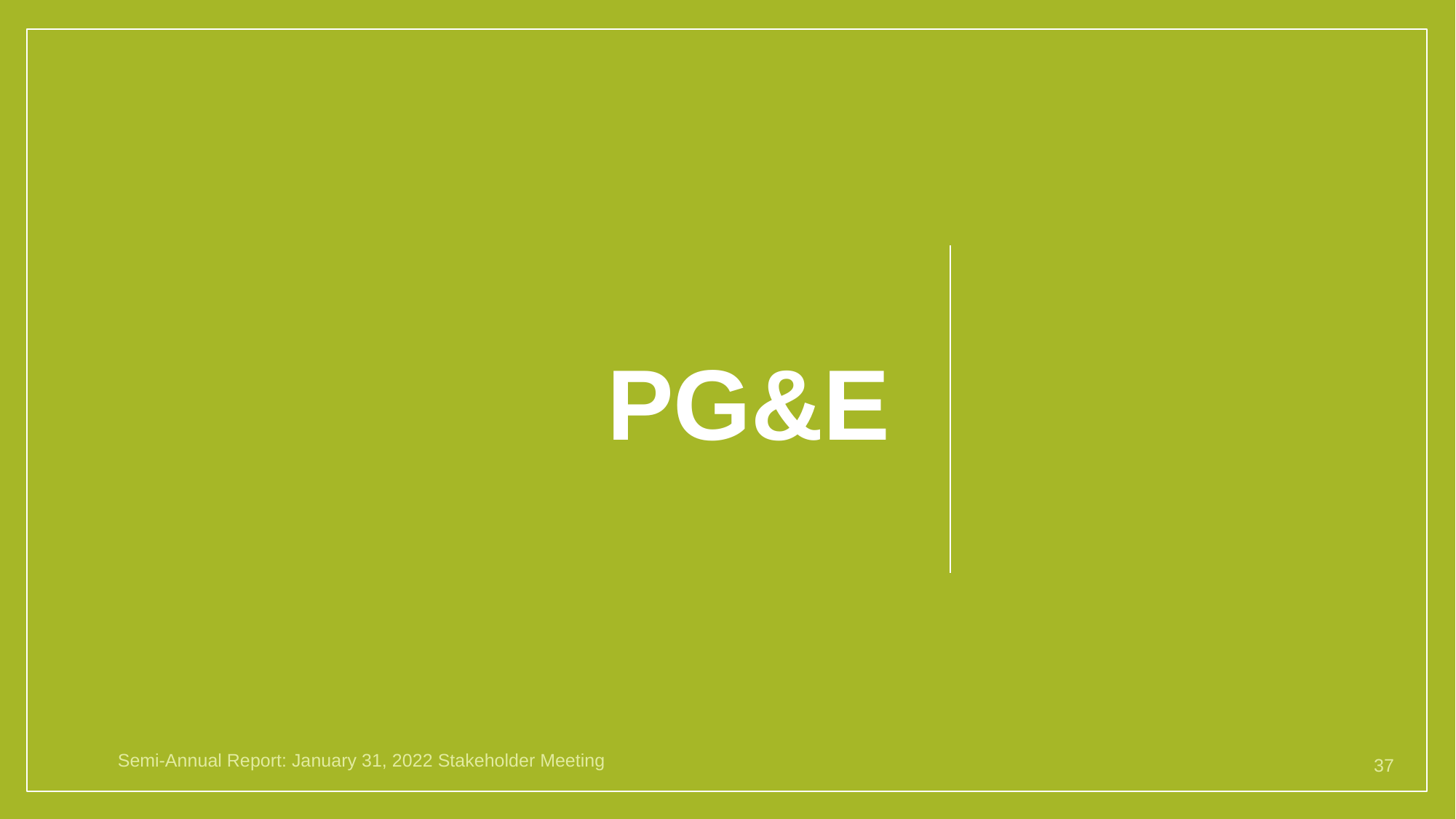

# PG&E
Semi-Annual Report: January 31, 2022 Stakeholder Meeting

37